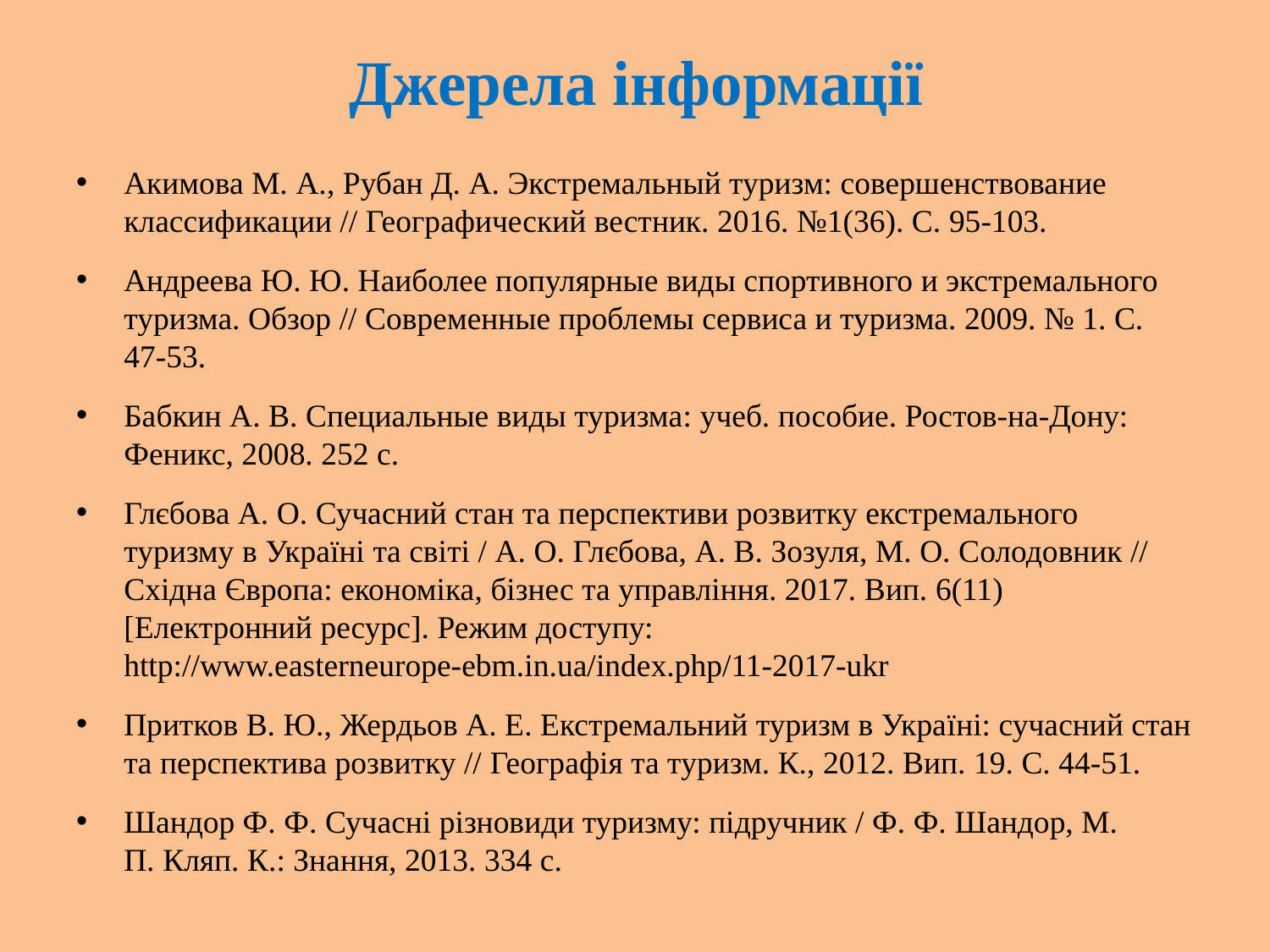

# Джерела інформації
Акимова М. А., Рубан Д. А. Экстремальный туризм: совершенствование классификации // Географический вестник. 2016. №1(36). С. 95-103.
Андреева Ю. Ю. Наиболее популярные виды спортивного и экстремального туризма. Обзор // Современные проблемы сервиса и туризма. 2009. № 1. С. 47-53.
Бабкин А. В. Специальные виды туризма: учеб. пособие. Ростов-на-Дону: Феникс, 2008. 252 с.
Глєбова А. О. Сучасний стан та перспективи розвитку екстремального туризму в Україні та світі / А. О. Глєбова, А. В. Зозуля, М. О. Солодовник // Східна Європа: економіка, бізнес та управління. 2017. Вип. 6(11) [Електронний ресурс]. Режим доступу: http://www.easterneurope-ebm.in.ua/index.php/11-2017-ukr
Притков В. Ю., Жердьов А. Е. Екстремальний туризм в Україні: сучасний стан та перспектива розвитку // Географія та туризм. К., 2012. Вип. 19. С. 44-51.
Шандор Ф. Ф. Сучасні різновиди туризму: підручник / Ф. Ф. Шандор, М. П. Кляп. К.: Знання, 2013. 334 с.